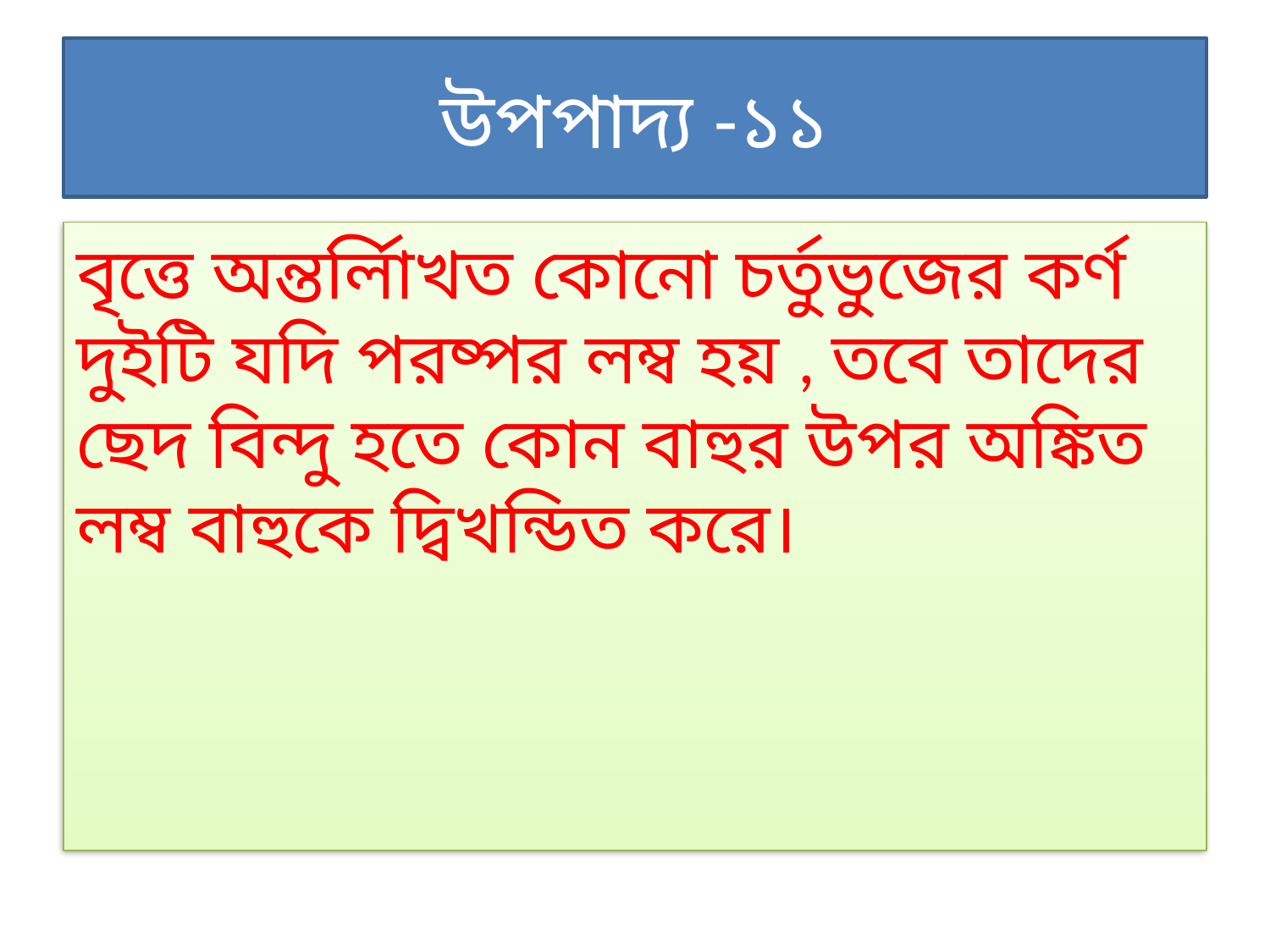

# উপপাদ্য -১১
বৃত্তে অন্তর্লিাখত কোনো চর্তুভুজের কর্ণ দুইটি যদি পরষ্পর লম্ব হয় , তবে তাদের ছেদ বিন্দু হতে কোন বাহুর উপর অঙ্কিত লম্ব বাহুকে দ্বিখন্ডিত করে।